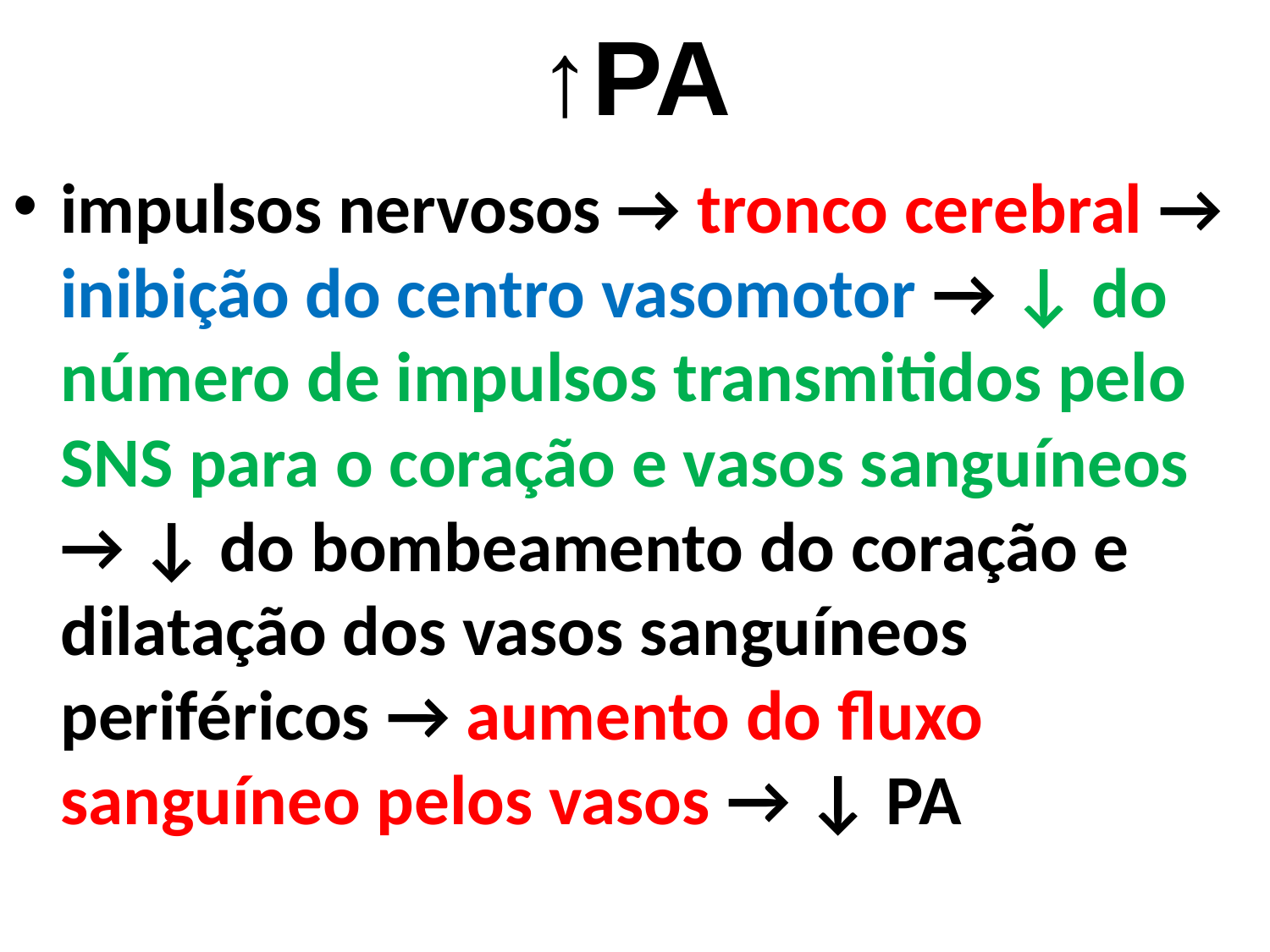

# ↑PA
impulsos nervosos → tronco cerebral → inibição do centro vasomotor → ↓ do número de impulsos transmitidos pelo SNS para o coração e vasos sanguíneos → ↓ do bombeamento do coração e dilatação dos vasos sanguíneos periféricos → aumento do fluxo sanguíneo pelos vasos → ↓ PA